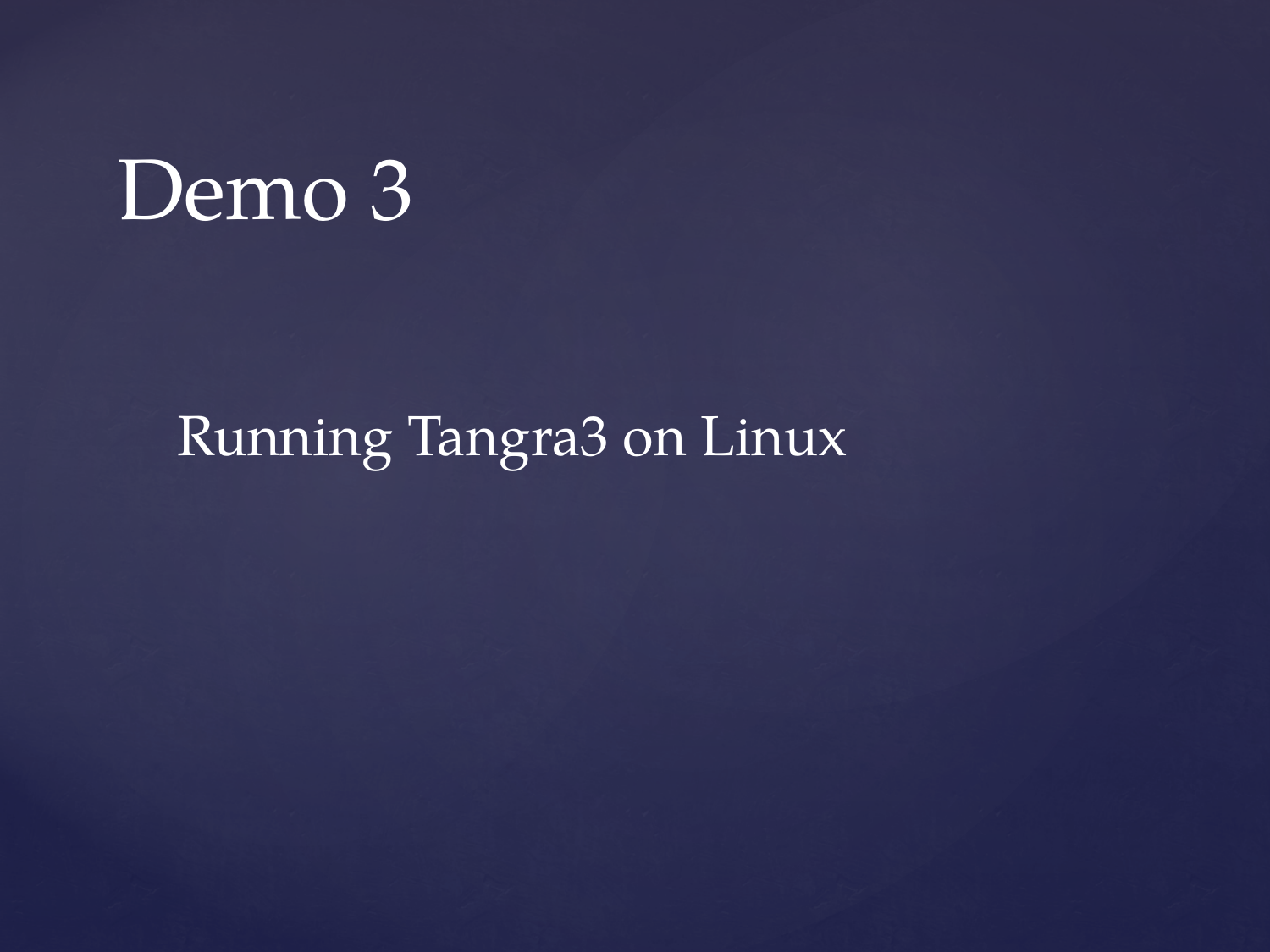

# Demo 3
Running Tangra3 on Linux